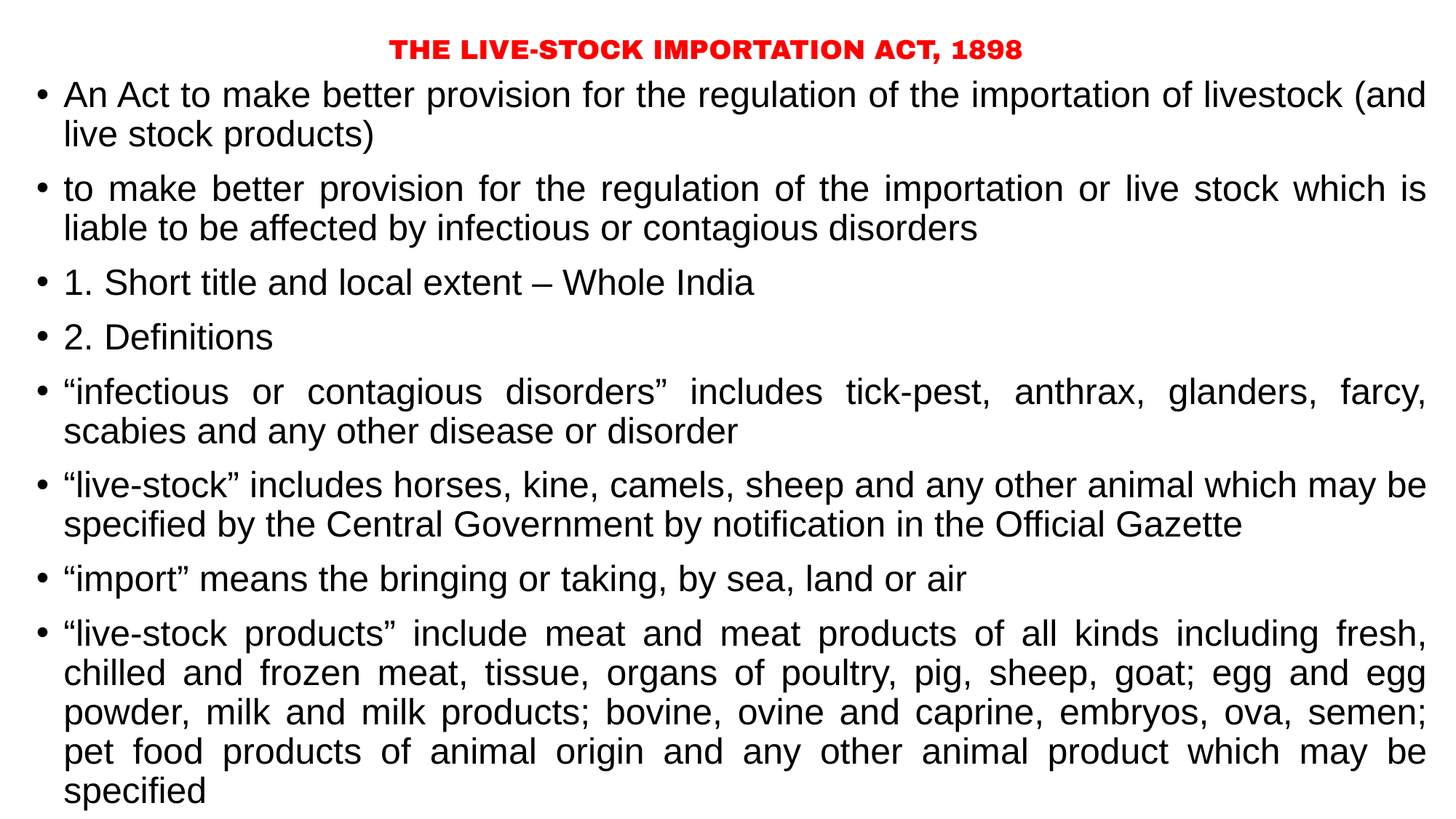

THE LIVE-STOCK IMPORTATION ACT, 1898
An Act to make better provision for the regulation of the importation of livestock (and live stock products)
to make better provision for the regulation of the importation or live stock which is liable to be affected by infectious or contagious disorders
1. Short title and local extent – Whole India
2. Definitions
“infectious or contagious disorders” includes tick-pest, anthrax, glanders, farcy, scabies and any other disease or disorder
“live-stock” includes horses, kine, camels, sheep and any other animal which may be specified by the Central Government by notification in the Official Gazette
“import” means the bringing or taking, by sea, land or air
“live-stock products” include meat and meat products of all kinds including fresh, chilled and frozen meat, tissue, organs of poultry, pig, sheep, goat; egg and egg powder, milk and milk products; bovine, ovine and caprine, embryos, ova, semen; pet food products of animal origin and any other animal product which may be specified